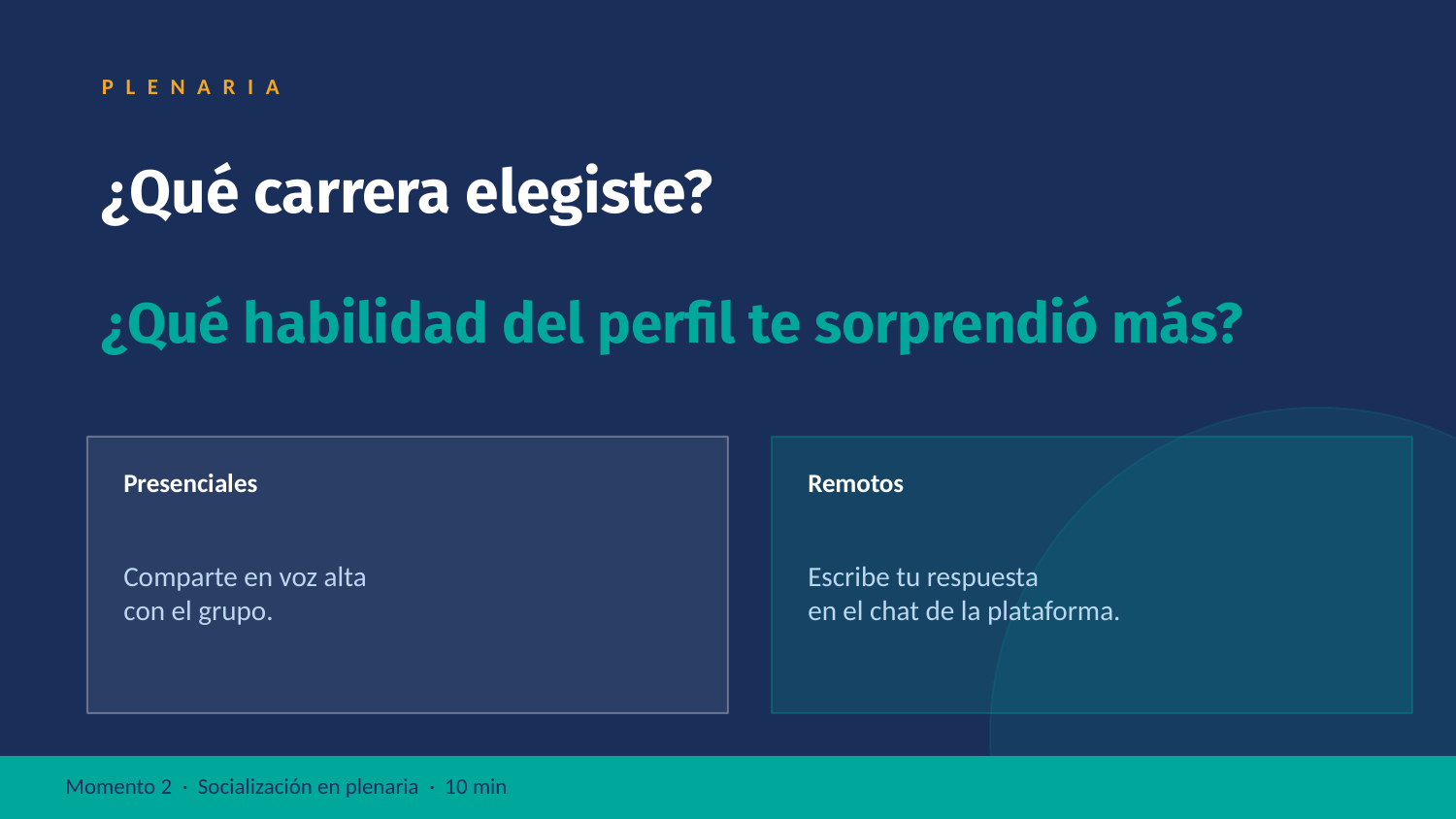

PLENARIA
¿Qué carrera elegiste?
¿Qué habilidad del perfil te sorprendió más?

Presenciales
Remotos
Comparte en voz alta
con el grupo.
Escribe tu respuesta
en el chat de la plataforma.

Momento 2  ·  Socialización en plenaria  ·  10 min